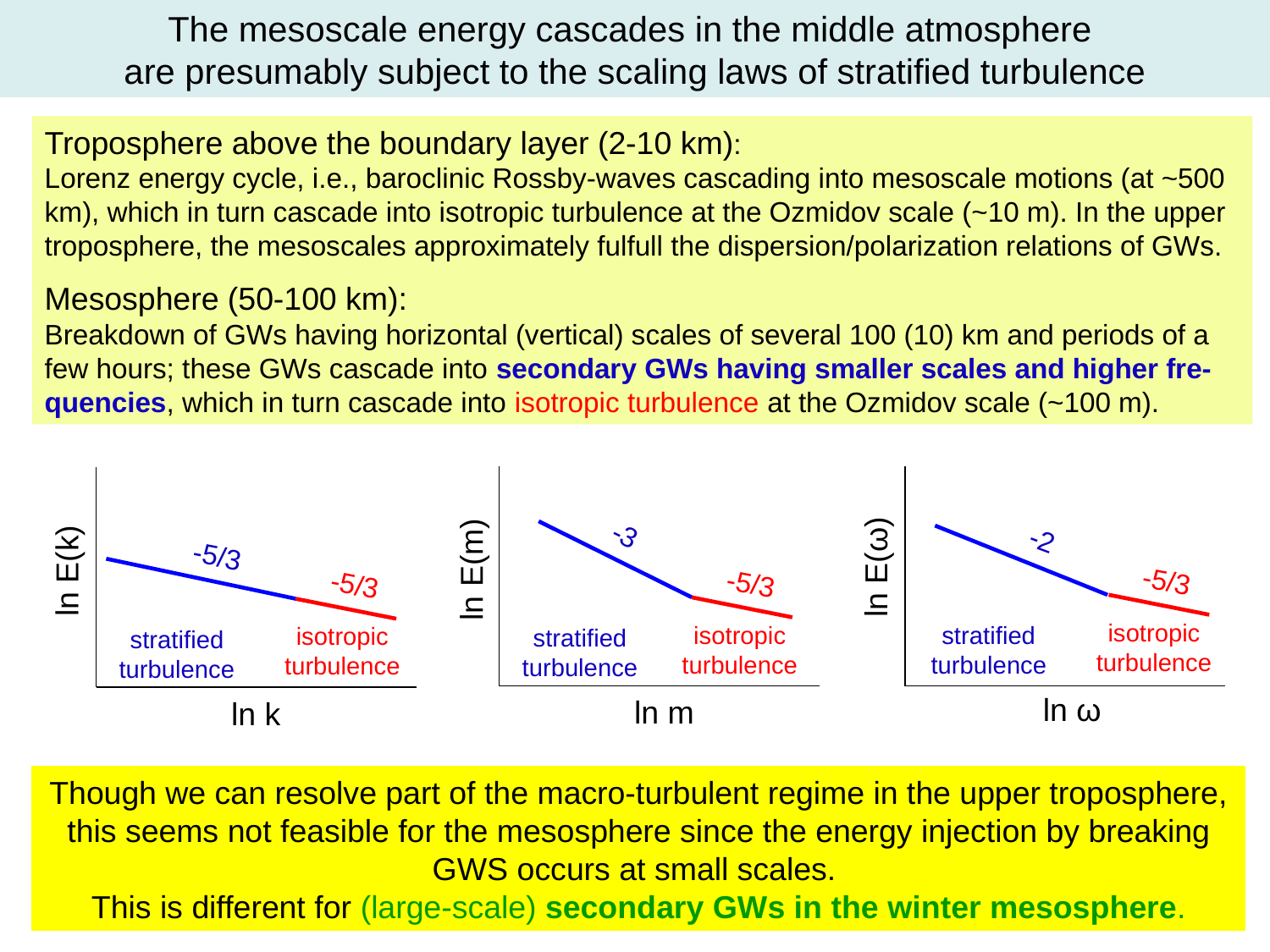

The mesoscale energy cascades in the middle atmosphere
are presumably subject to the scaling laws of stratified turbulence
Troposphere above the boundary layer (2-10 km):
Lorenz energy cycle, i.e., baroclinic Rossby-waves cascading into mesoscale motions (at ~500 km), which in turn cascade into isotropic turbulence at the Ozmidov scale (~10 m). In the upper troposphere, the mesoscales approximately fulfull the dispersion/polarization relations of GWs.

Mesosphere (50-100 km):
Breakdown of GWs having horizontal (vertical) scales of several 100 (10) km and periods of a few hours; these GWs cascade into secondary GWs having smaller scales and higher fre-quencies, which in turn cascade into isotropic turbulence at the Ozmidov scale (~100 m).
-3
-2
-5/3
ln E(ω)
ln E(m)
ln E(k)
-5/3
-5/3
-5/3
isotropic
turbulence
isotropic
turbulence
stratified
turbulence
isotropic
turbulence
stratified
turbulence
stratified
turbulence
ln ω
ln m
ln k
Though we can resolve part of the macro-turbulent regime in the upper troposphere, this seems not feasible for the mesosphere since the energy injection by breaking GWS occurs at small scales.
This is different for (large-scale) secondary GWs in the winter mesosphere.